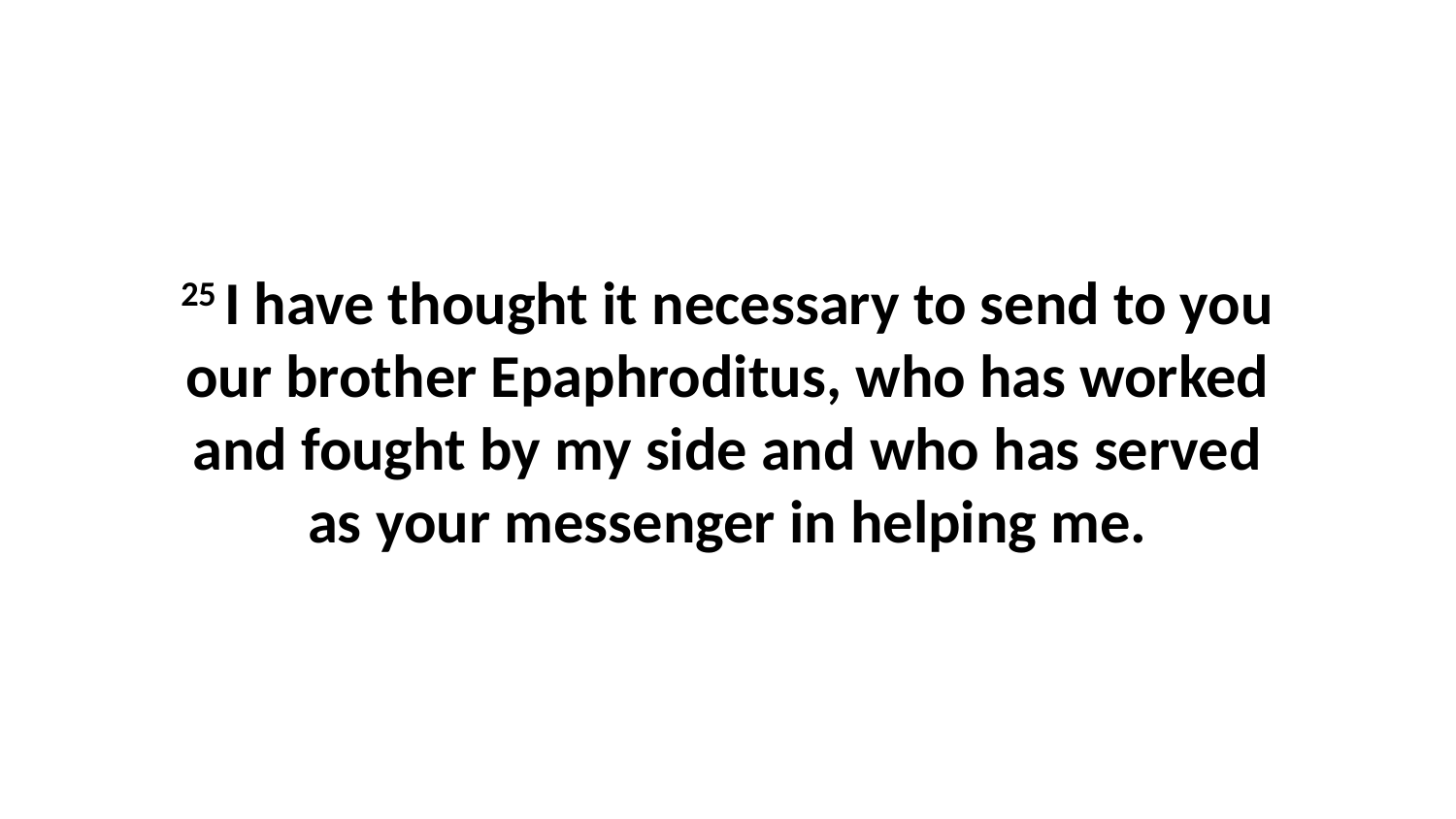

25 I have thought it necessary to send to you our brother Epaphroditus, who has worked and fought by my side and who has served as your messenger in helping me.